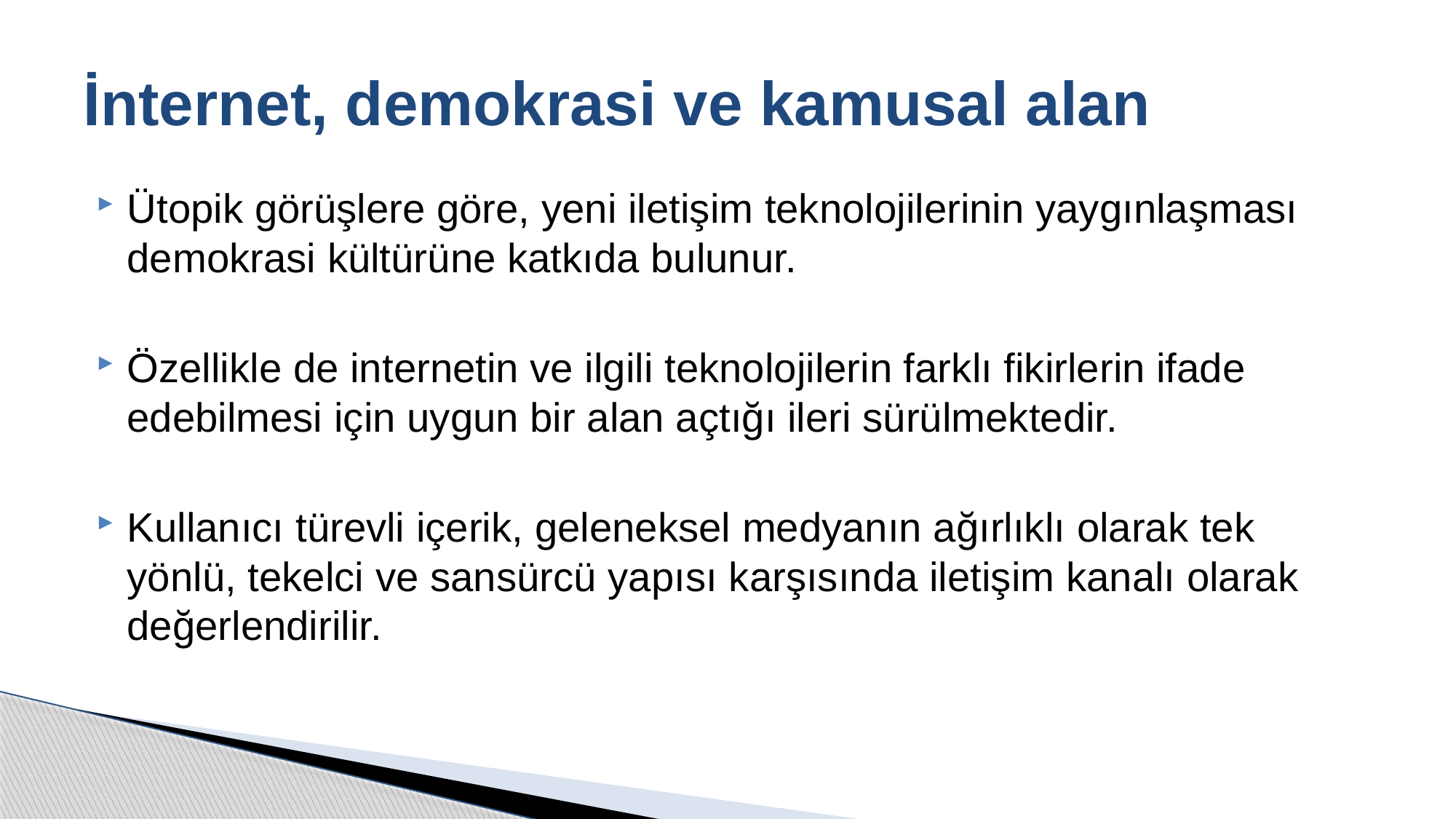

# İnternet, demokrasi ve kamusal alan
Ütopik görüşlere göre, yeni iletişim teknolojilerinin yaygınlaşması demokrasi kültürüne katkıda bulunur.

Özellikle de internetin ve ilgili teknolojilerin farklı fikirlerin ifade edebilmesi için uygun bir alan açtığı ileri sürülmektedir.

Kullanıcı türevli içerik, geleneksel medyanın ağırlıklı olarak tek yönlü, tekelci ve sansürcü yapısı karşısında iletişim kanalı olarak değerlendirilir.